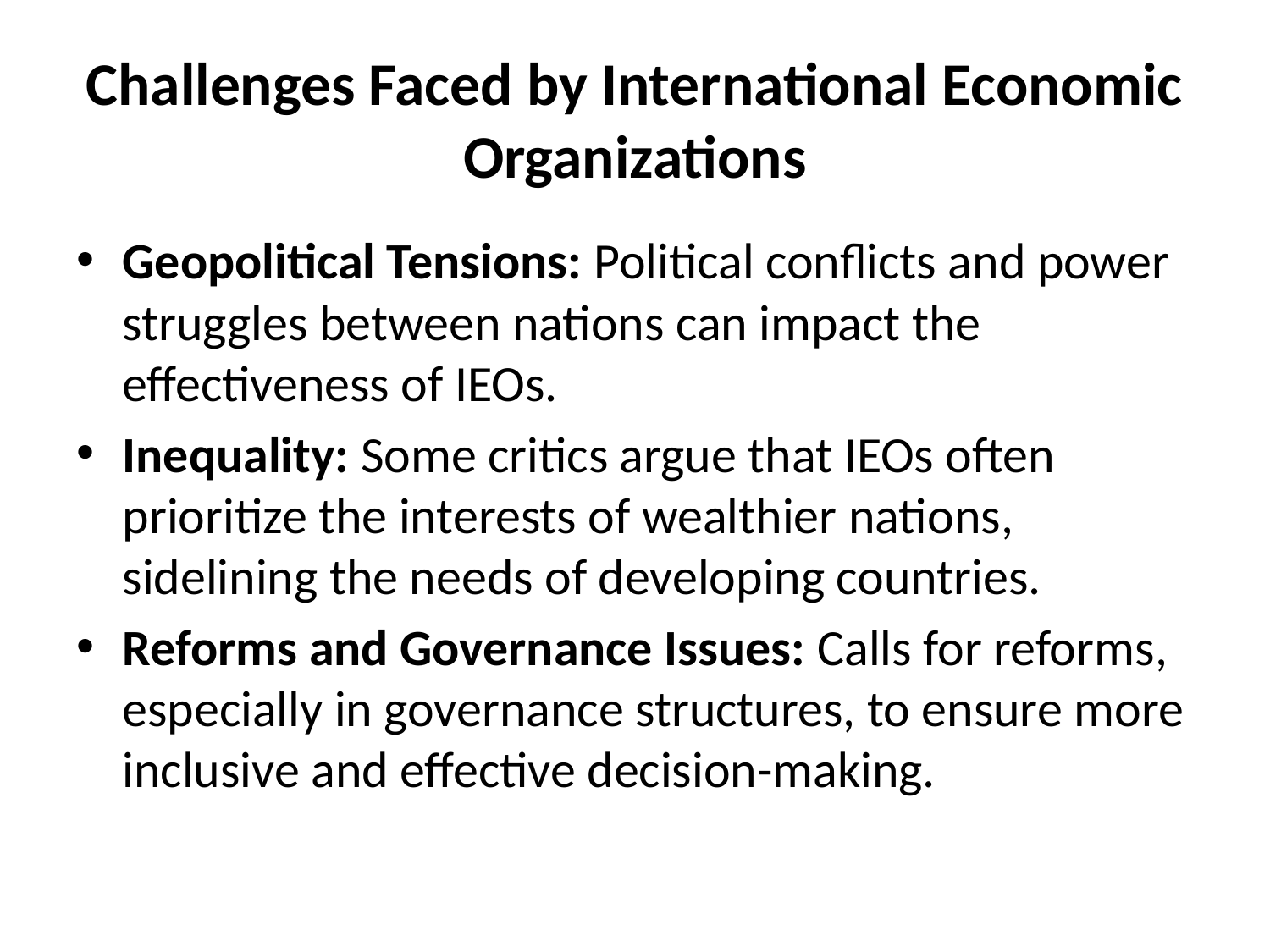

# Challenges Faced by International Economic Organizations
Geopolitical Tensions: Political conflicts and power struggles between nations can impact the effectiveness of IEOs.
Inequality: Some critics argue that IEOs often prioritize the interests of wealthier nations, sidelining the needs of developing countries.
Reforms and Governance Issues: Calls for reforms, especially in governance structures, to ensure more inclusive and effective decision-making.